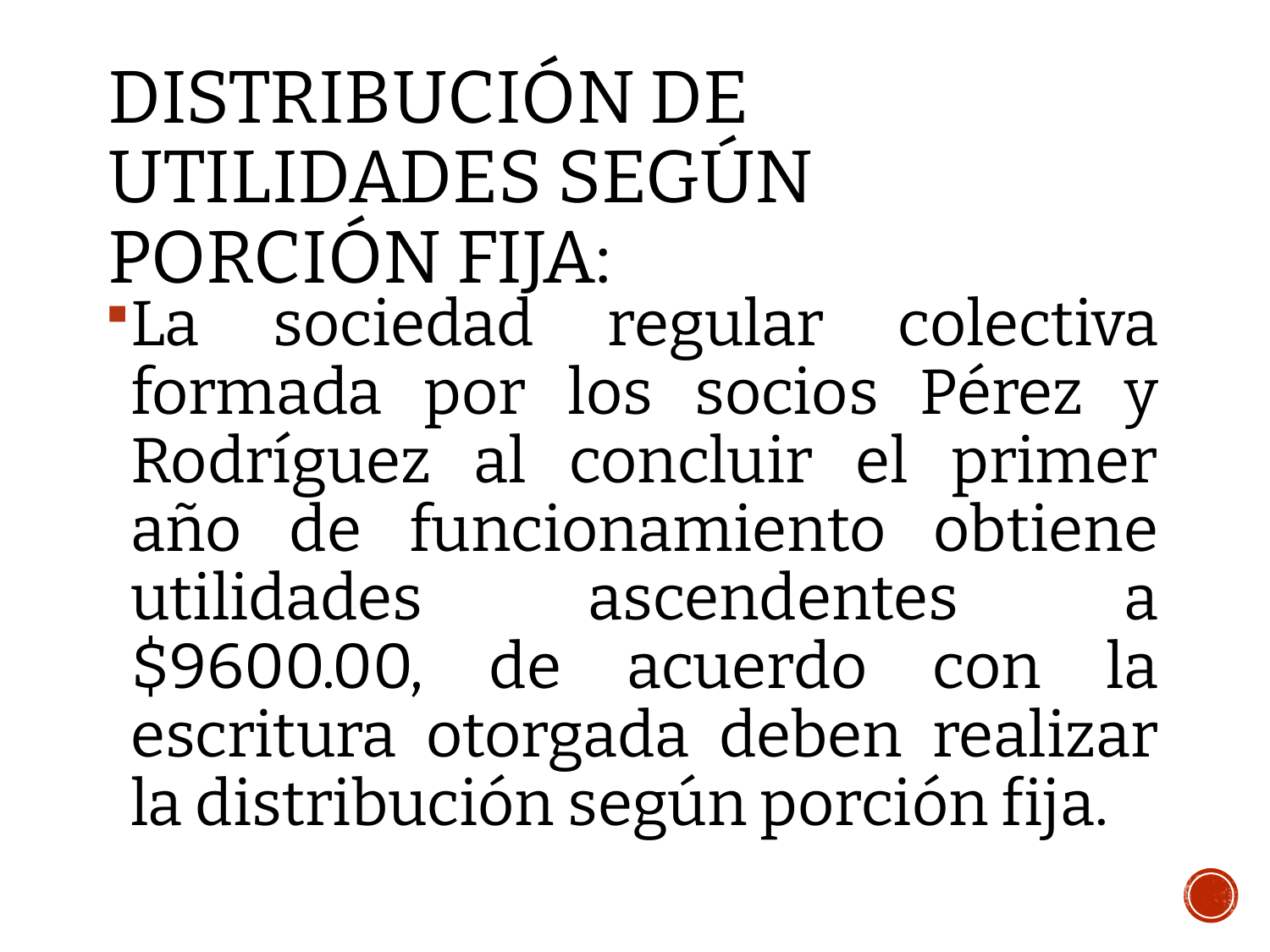

# Distribución de utilidades según porción fija:
La sociedad regular colectiva formada por los socios Pérez y Rodríguez al concluir el primer año de funcionamiento obtiene utilidades ascendentes a $9600.00, de acuerdo con la escritura otorgada deben realizar la distribución según porción fija.